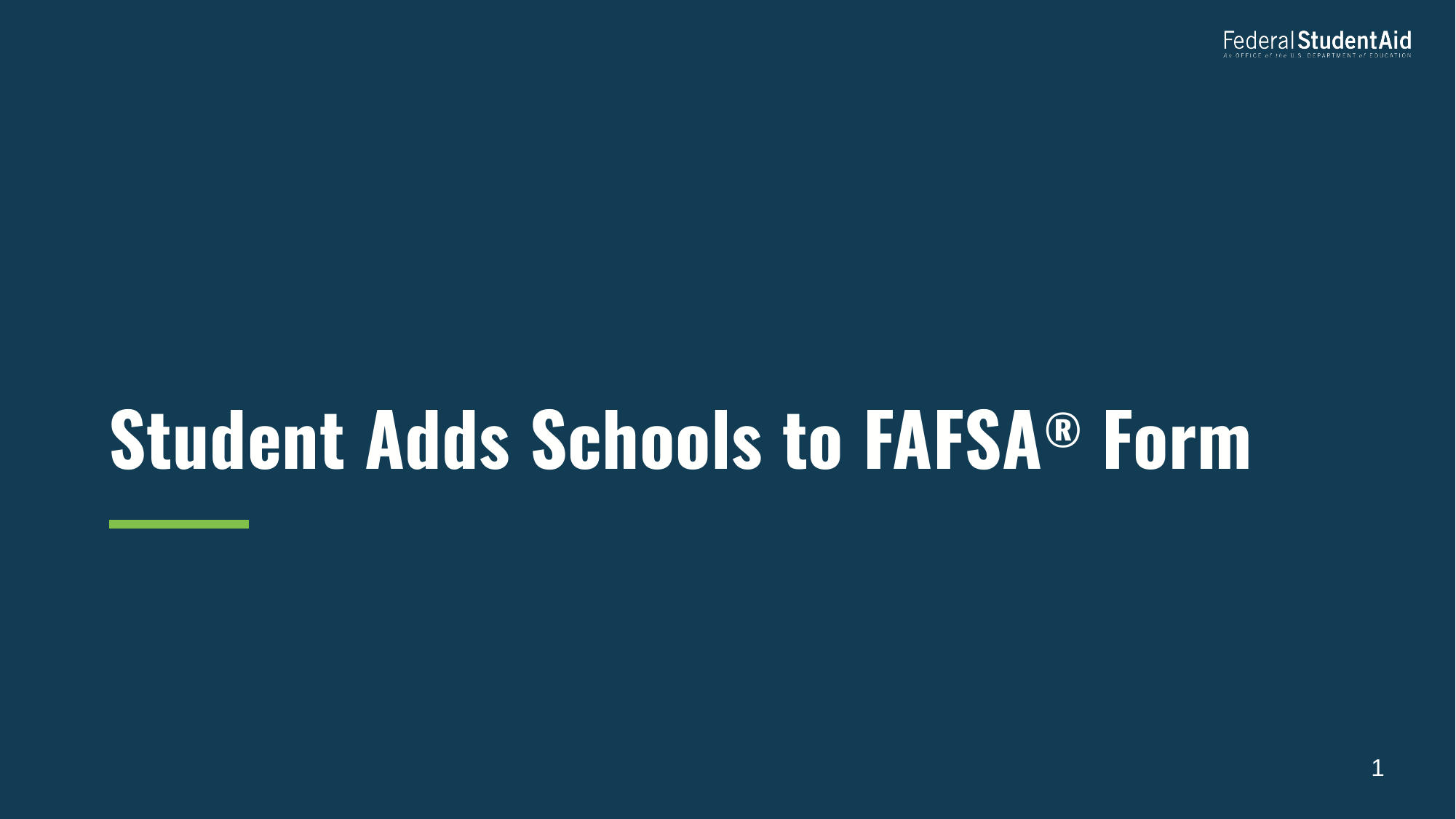

# Student Adds Schools to FAFSA® Form
1